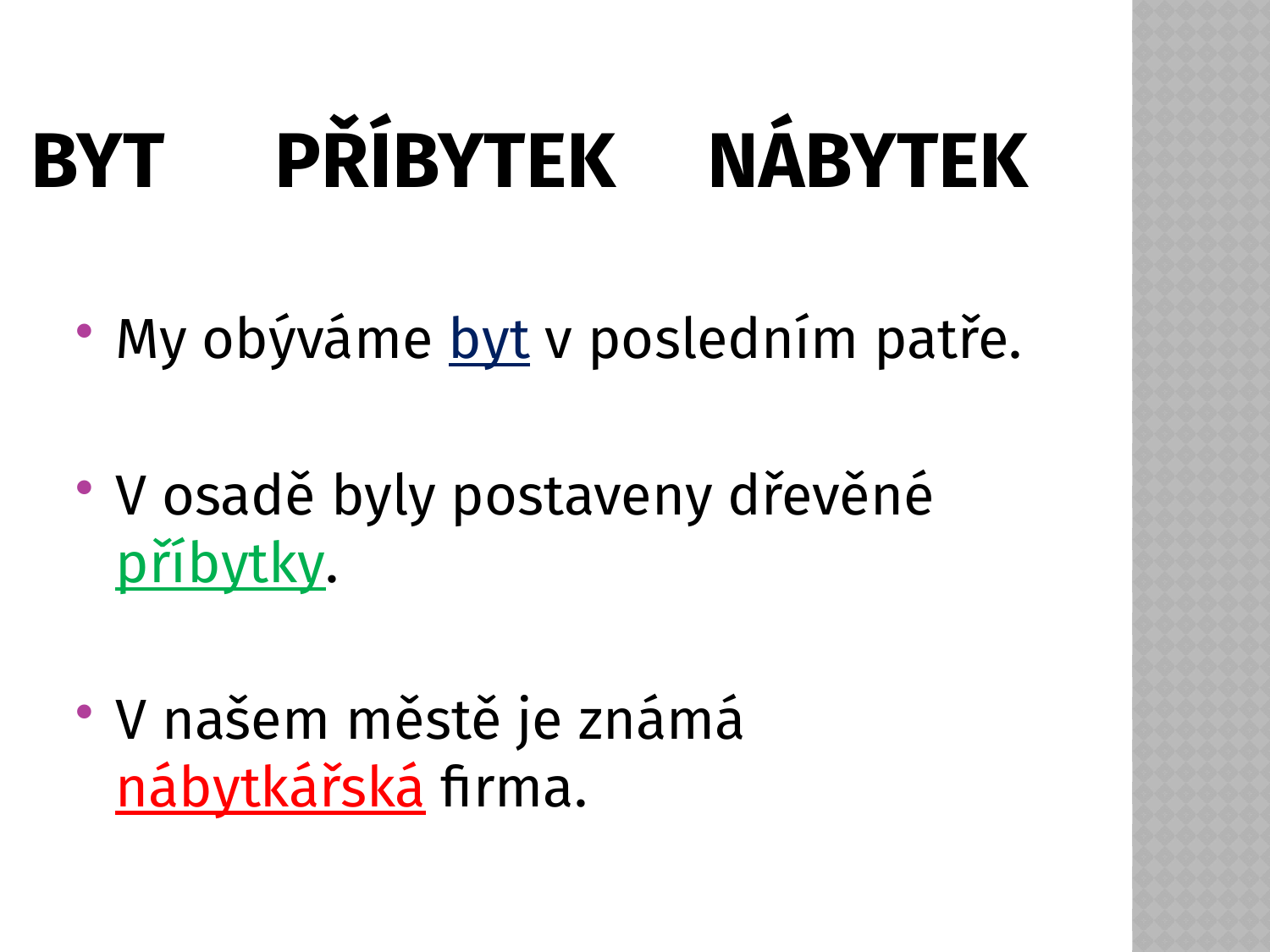

# Byt      příbytek     nábytek
My obýváme byt v posledním patře.

V osadě byly postaveny dřevěné příbytky.

V našem městě je známá nábytkářská firma.